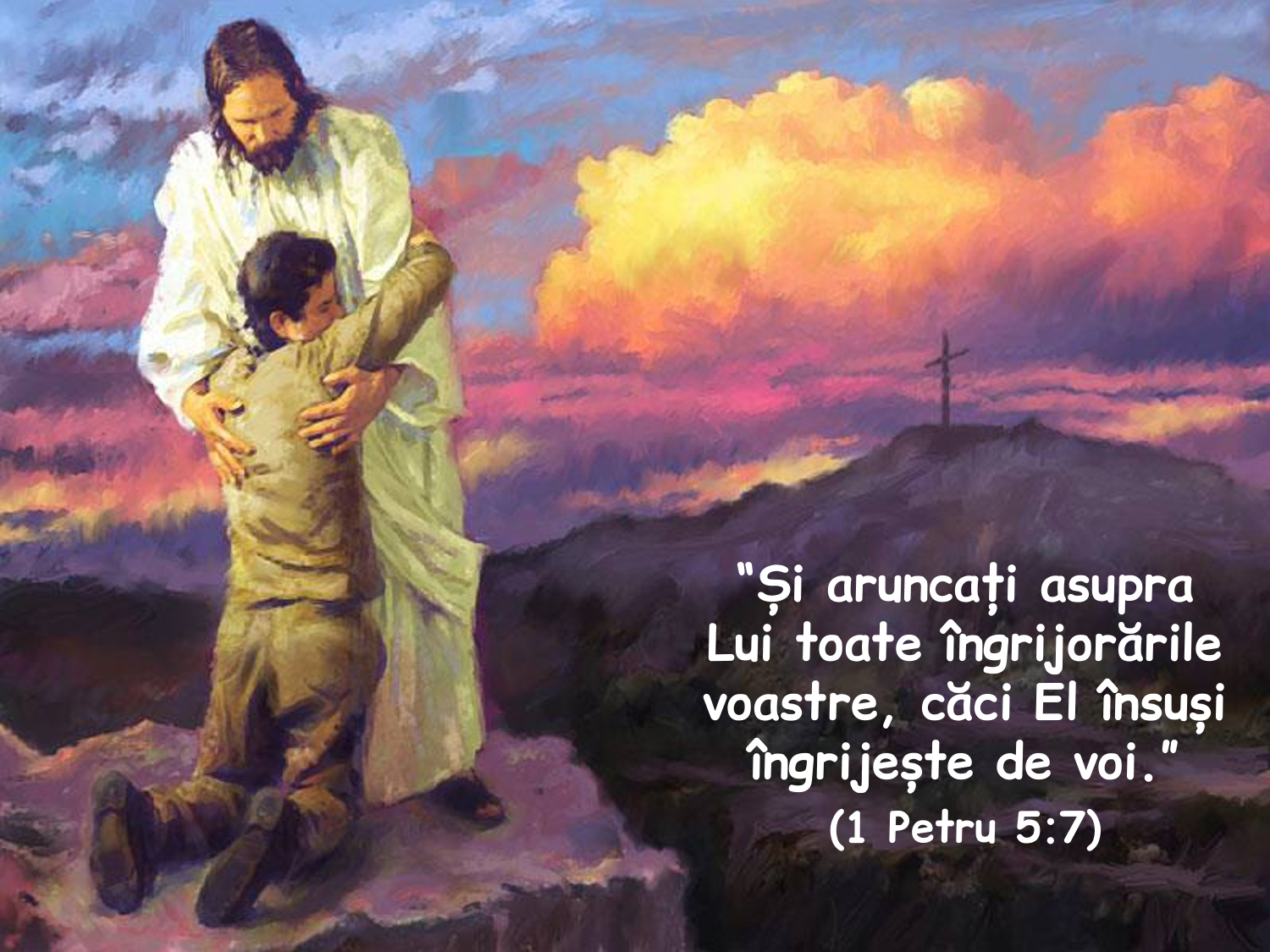

“Şi aruncaţi asupra Lui toate îngrijorările voastre, căci El însuşi îngrijeşte de voi.”
(1 Petru 5:7)